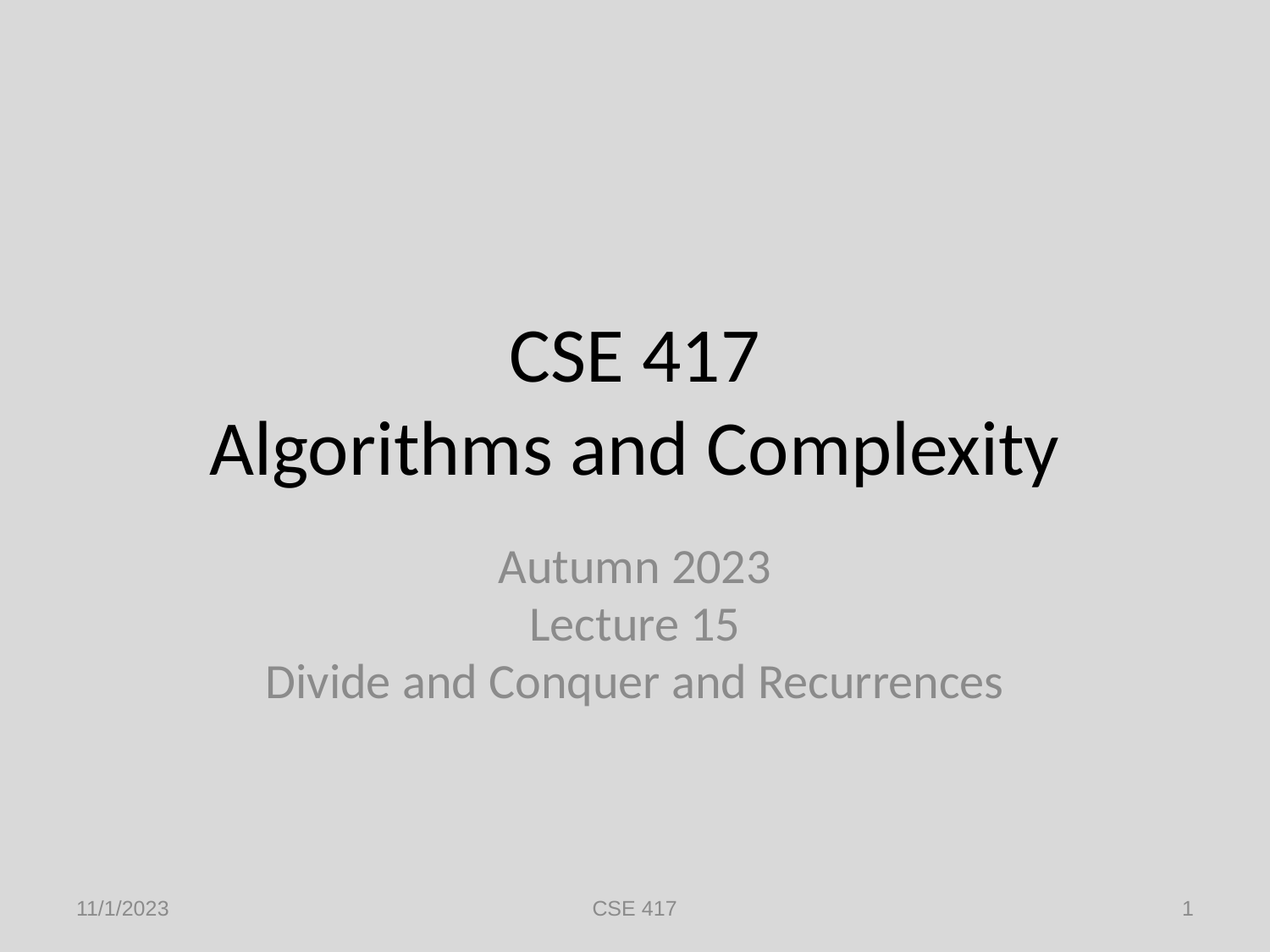

# CSE 417 Algorithms and Complexity
Autumn 2023
Lecture 15
Divide and Conquer and Recurrences
11/1/2023
CSE 417
1